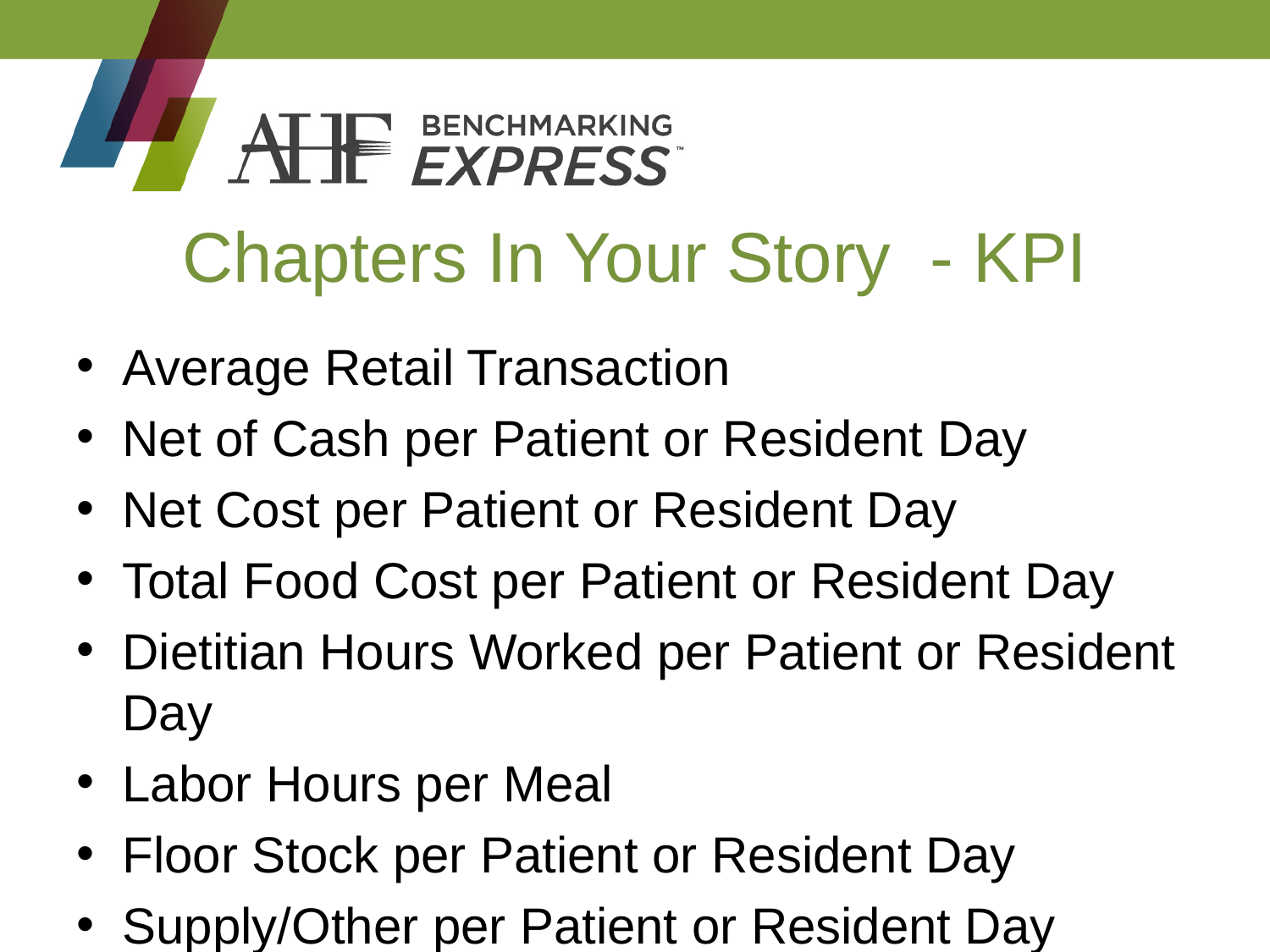

# Chapters In Your Story  - KPI
Average Retail Transaction
Net of Cash per Patient or Resident Day
Net Cost per Patient or Resident Day
Total Food Cost per Patient or Resident Day
Dietitian Hours Worked per Patient or Resident Day
Labor Hours per Meal
Floor Stock per Patient or Resident Day
Supply/Other per Patient or Resident Day